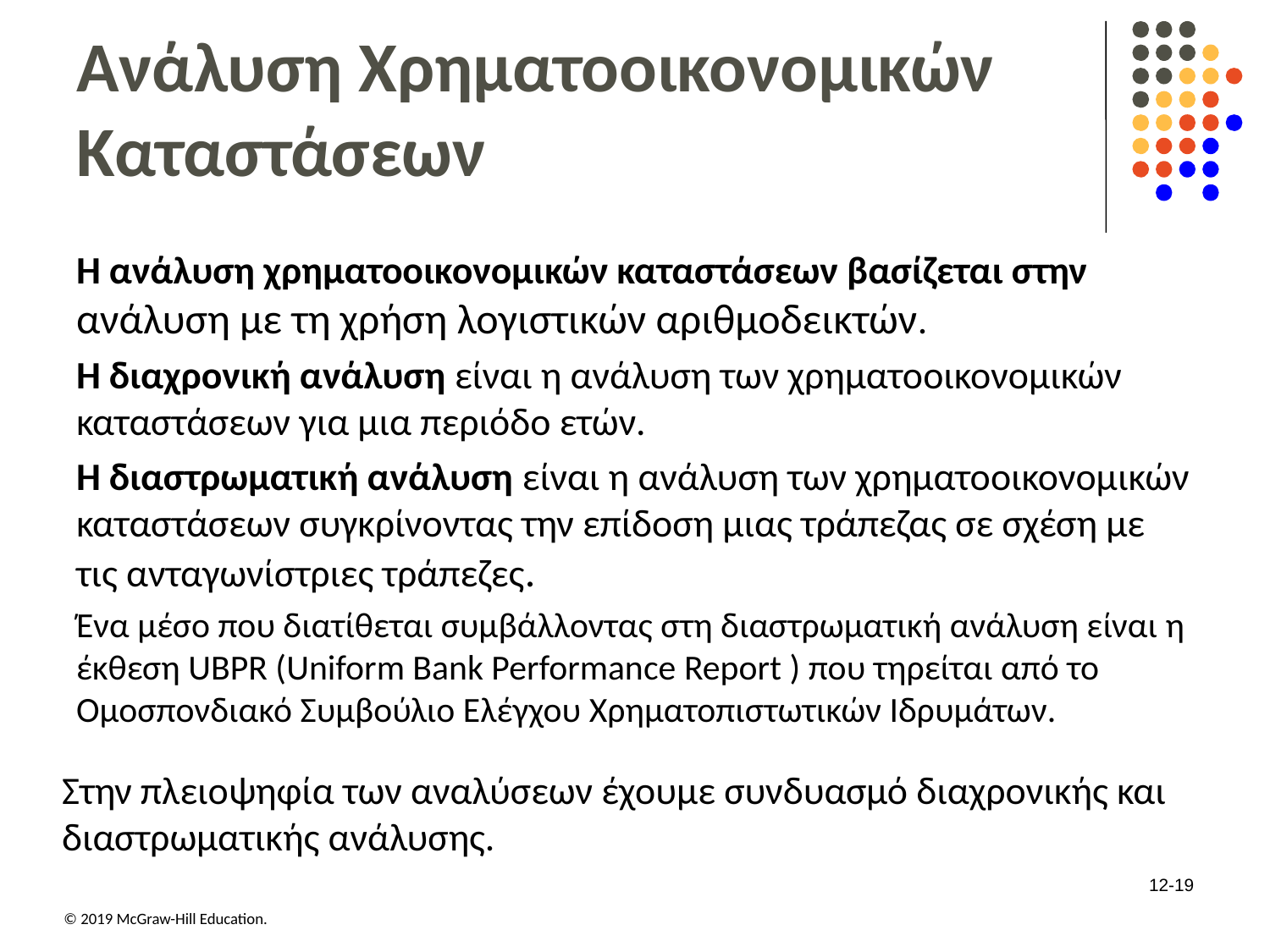

# Ανάλυση Χρηματοοικονομικών Καταστάσεων
Η ανάλυση χρηματοοικονομικών καταστάσεων βασίζεται στην ανάλυση με τη χρήση λογιστικών αριθμοδεικτών.
Η διαχρονική ανάλυση είναι η ανάλυση των χρηματοοικονομικών καταστάσεων για μια περιόδο ετών.
Η διαστρωματική ανάλυση είναι η ανάλυση των χρηματοοικονομικών καταστάσεων συγκρίνοντας την επίδοση μιας τράπεζας σε σχέση με τις ανταγωνίστριες τράπεζες.
Ένα μέσο που διατίθεται συμβάλλοντας στη διαστρωματική ανάλυση είναι η έκθεση UBPR (Uniform Bank Performance Report ) που τηρείται από το Ομοσπονδιακό Συμβούλιο Ελέγχου Χρηματοπιστωτικών Ιδρυμάτων.
Στην πλειοψηφία των αναλύσεων έχουμε συνδυασμό διαχρονικής και διαστρωματικής ανάλυσης.
12-19